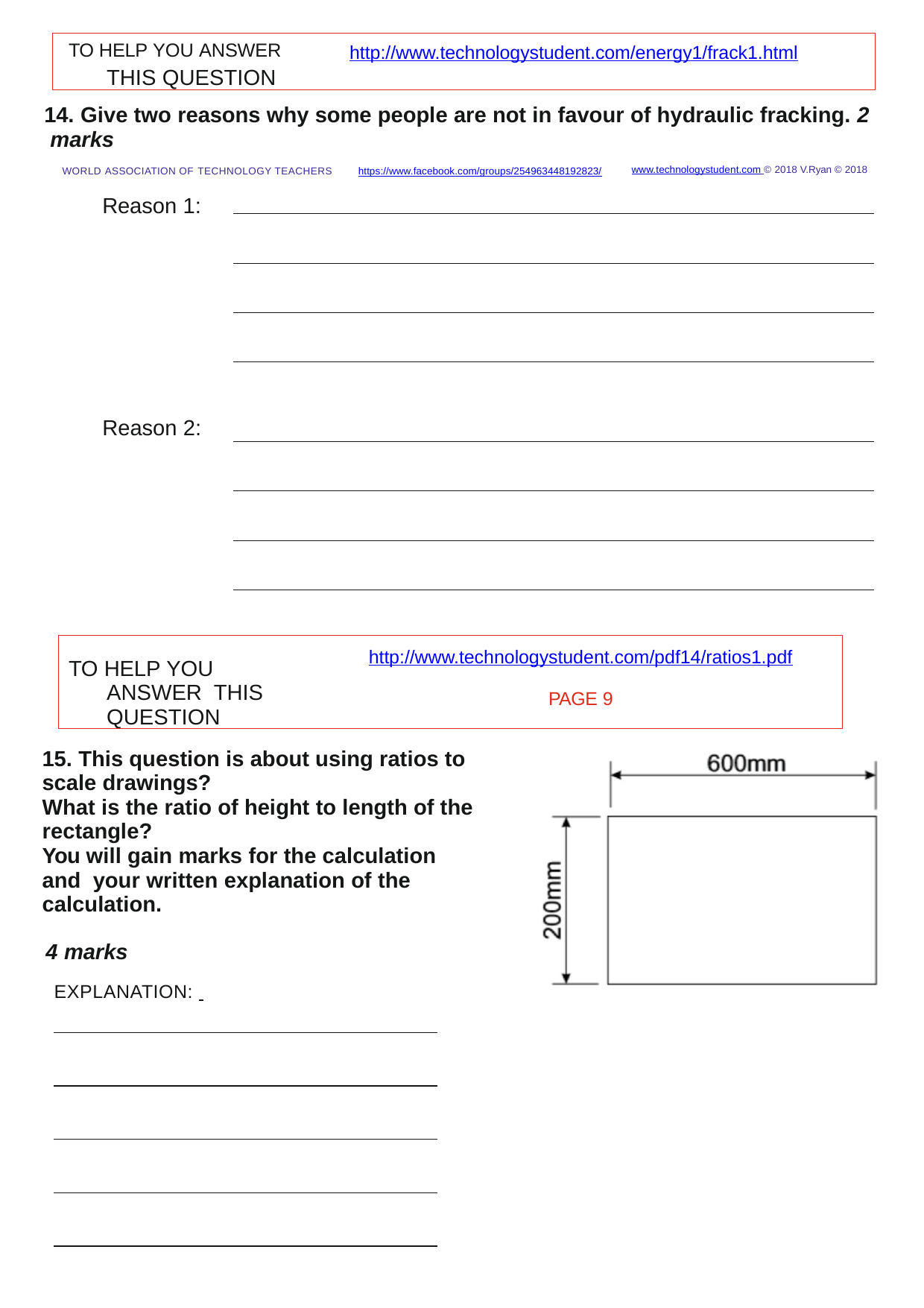

TO HELP YOU ANSWER	http://www.technologystudent.com/energy1/frack1.html
THIS QUESTION
14. Give two reasons why some people are not in favour of hydraulic fracking. 2  marks
WORLD ASSOCIATION OF TECHNOLOGY TEACHERS	https://www.facebook.com/groups/254963448192823/

Reason 1:
www.technologystudent.com © 2018 V.Ryan © 2018

Reason 2:

http://www.technologystudent.com/pdf14/ratios1.pdf
PAGE 9
TO HELP YOU ANSWER  THIS QUESTION
15. This question is about using ratios to  scale drawings?
What is the ratio of height to length of the  rectangle?
You will gain marks for the calculation and  your written explanation of the calculation.
4 marks
EXPLANATION: